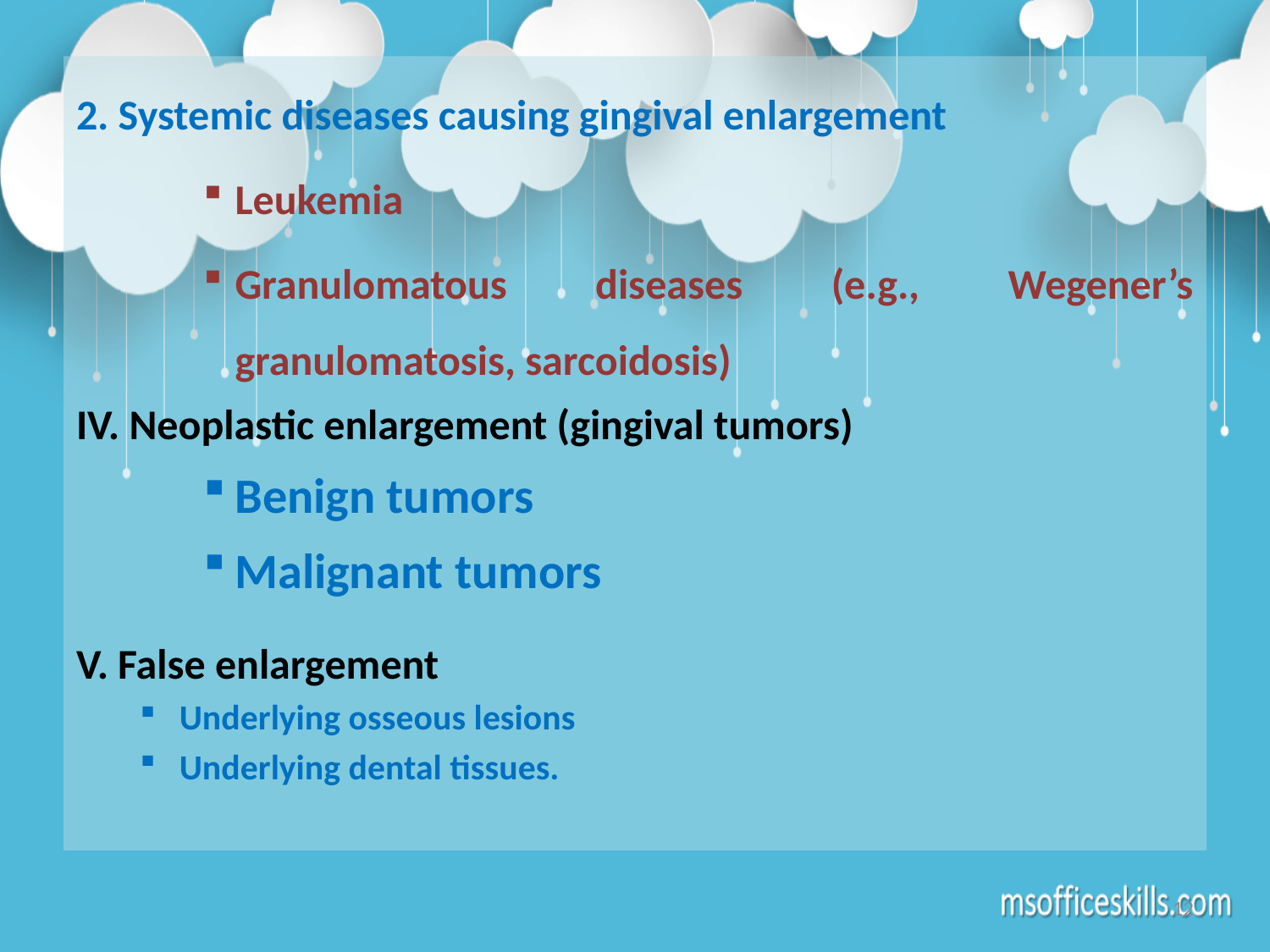

2. Systemic diseases causing gingival enlargement
Leukemia
Granulomatous diseases (e.g., Wegener’s granulomatosis, sarcoidosis)
IV. Neoplastic enlargement (gingival tumors)
Benign tumors
Malignant tumors
V. False enlargement
Underlying osseous lesions
Underlying dental tissues.

12